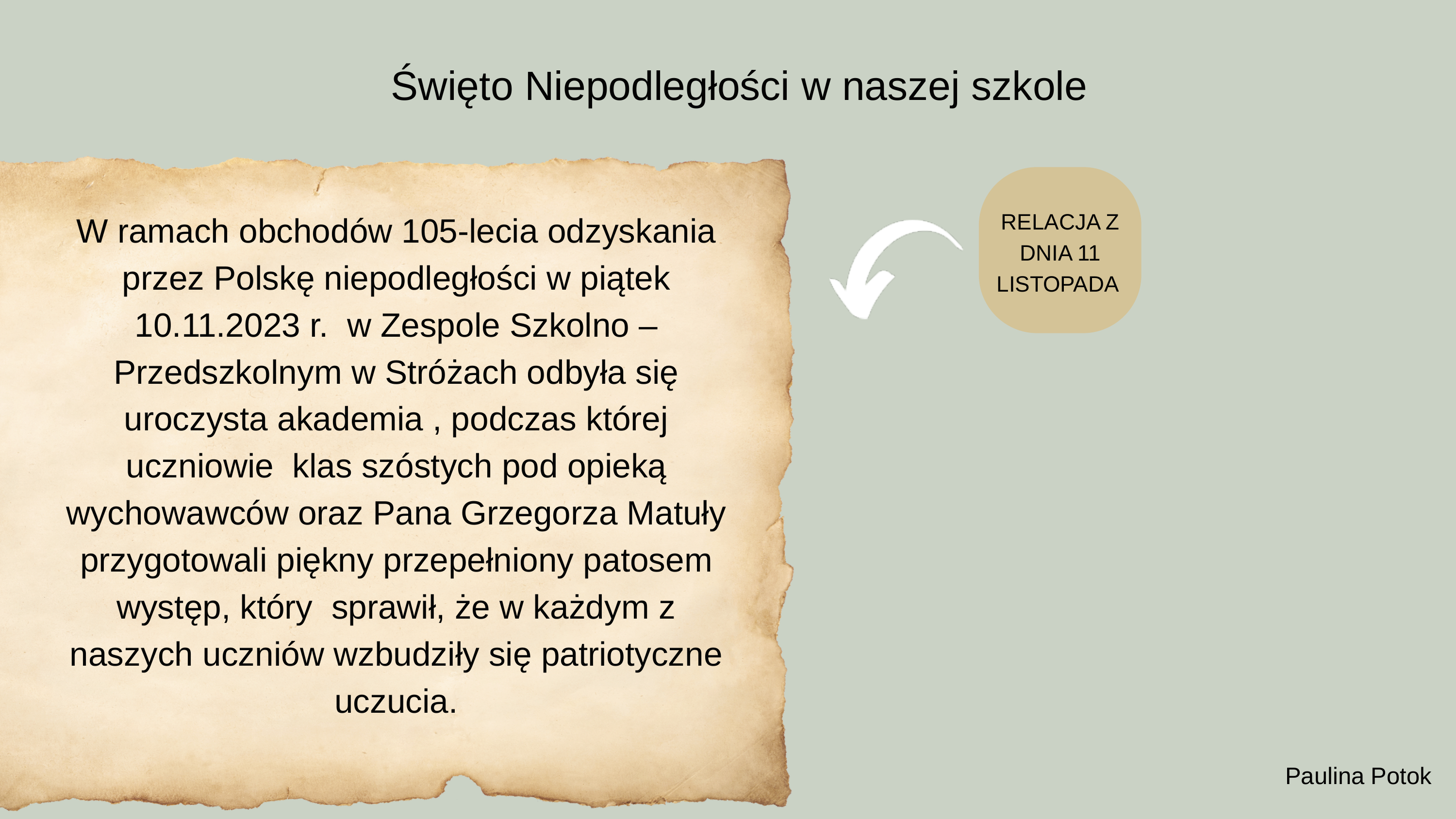

Święto Niepodległości w naszej szkole

W ramach obchodów 105-lecia odzyskania przez Polskę niepodległości w piątek 10.11.2023 r.  w Zespole Szkolno – Przedszkolnym w Stróżach odbyła się uroczysta akademia , podczas której uczniowie  klas szóstych pod opieką wychowawców oraz Pana Grzegorza Matuły przygotowali piękny przepełniony patosem występ, który  sprawił, że w każdym z naszych uczniów wzbudziły się patriotyczne uczucia.
RELACJA Z DNIA 11 LISTOPADA

Paulina Potok